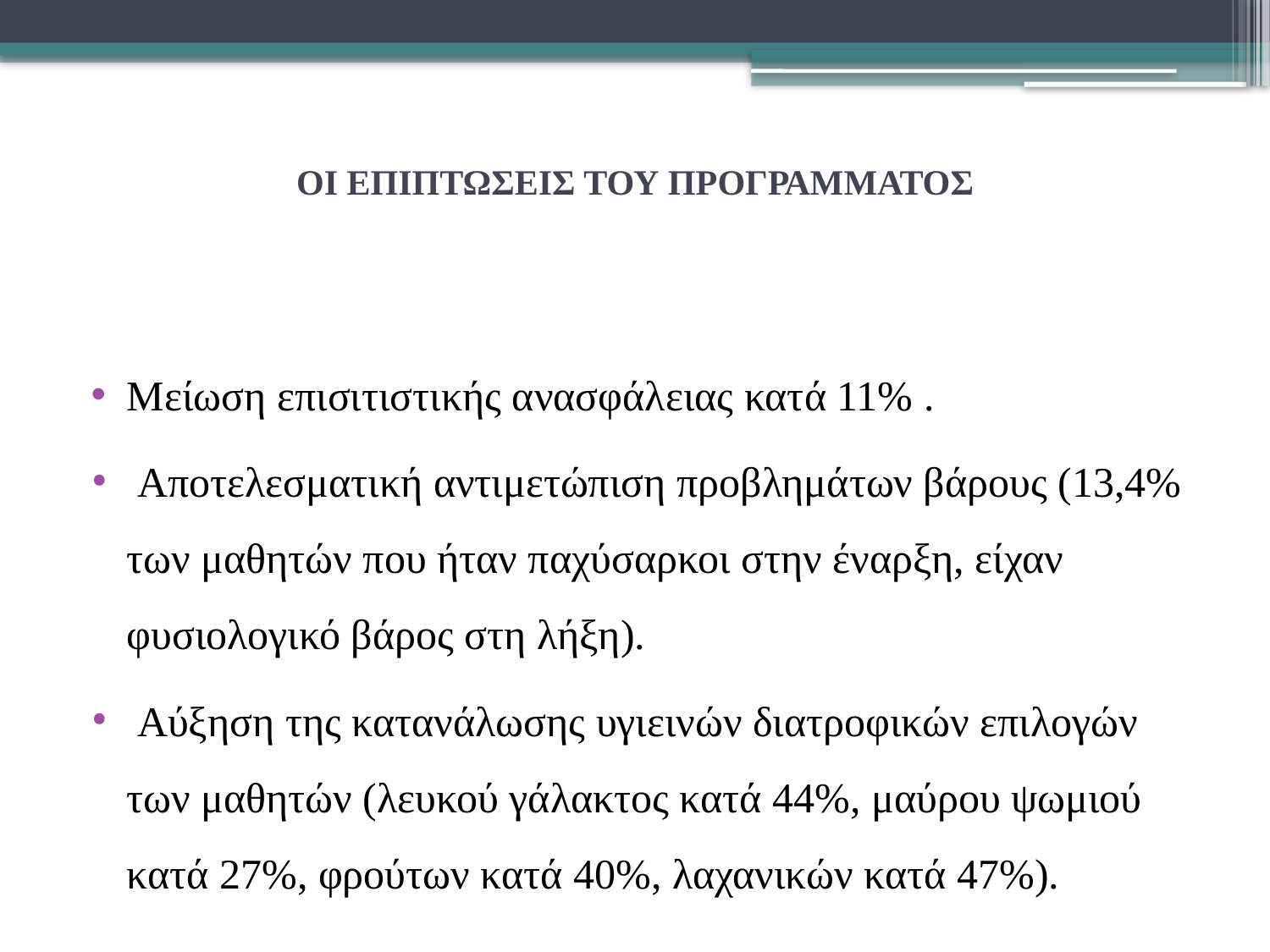

# Οι επιπΤΩσεις του προγρΑμματος

Μείωση επισιτιστικής ανασφάλειας κατά 11% .
 Αποτελεσματική αντιμετώπιση προβλημάτων βάρους (13,4% των μαθητών που ήταν παχύσαρκοι στην έναρξη, είχαν φυσιολογικό βάρος στη λήξη).
 Αύξηση της κατανάλωσης υγιεινών διατροφικών επιλογών των μαθητών (λευκού γάλακτος κατά 44%, μαύρου ψωμιού κατά 27%, φρούτων κατά 40%, λαχανικών κατά 47%).